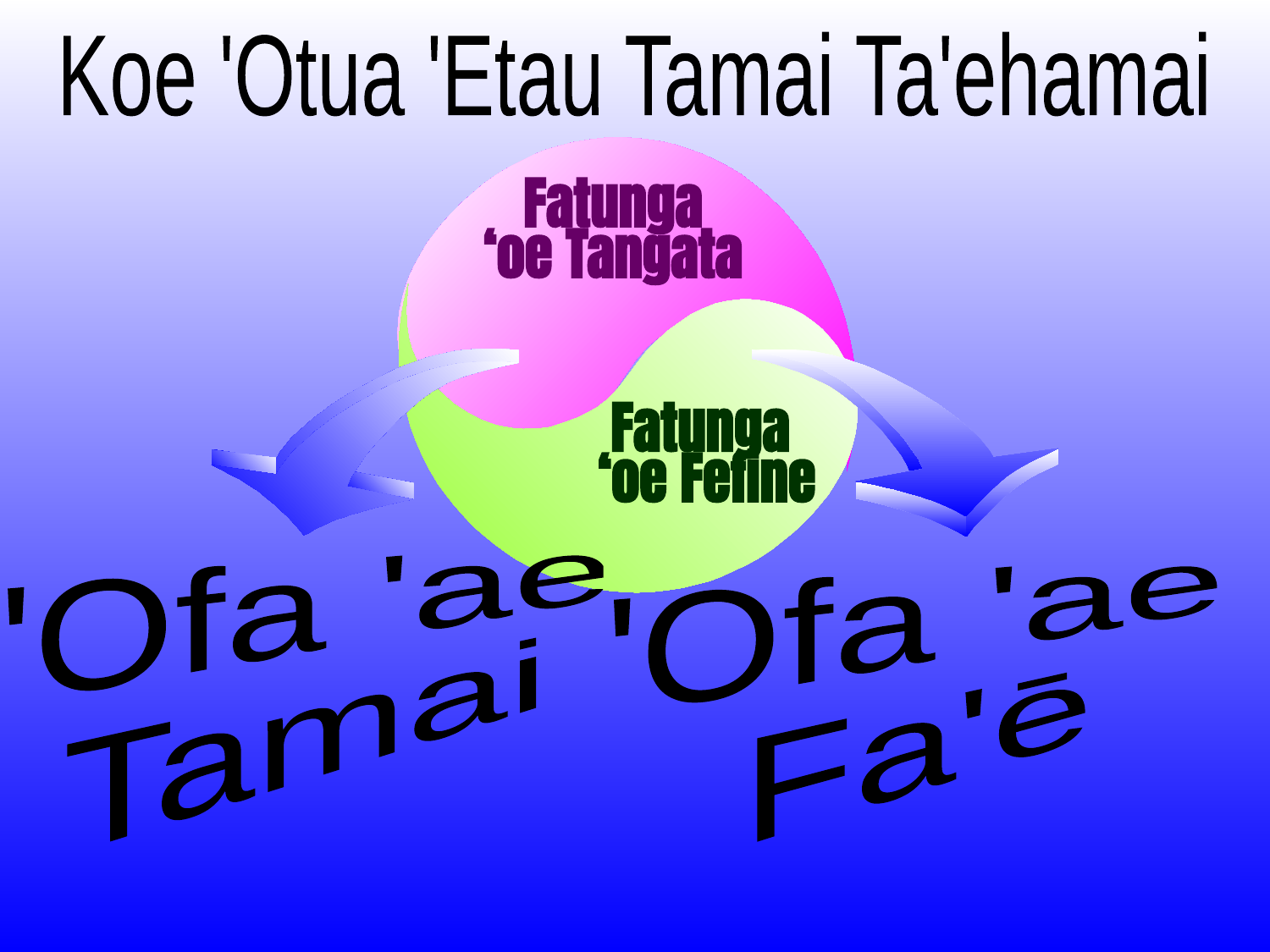

Koe 'Otua 'Etau Tamai Ta'ehamai

Fatunga
‘oe Tangata

Fatunga
‘oe Fefine
'Ofa 'ae
Tamai
'Ofa 'ae
Fa'ē